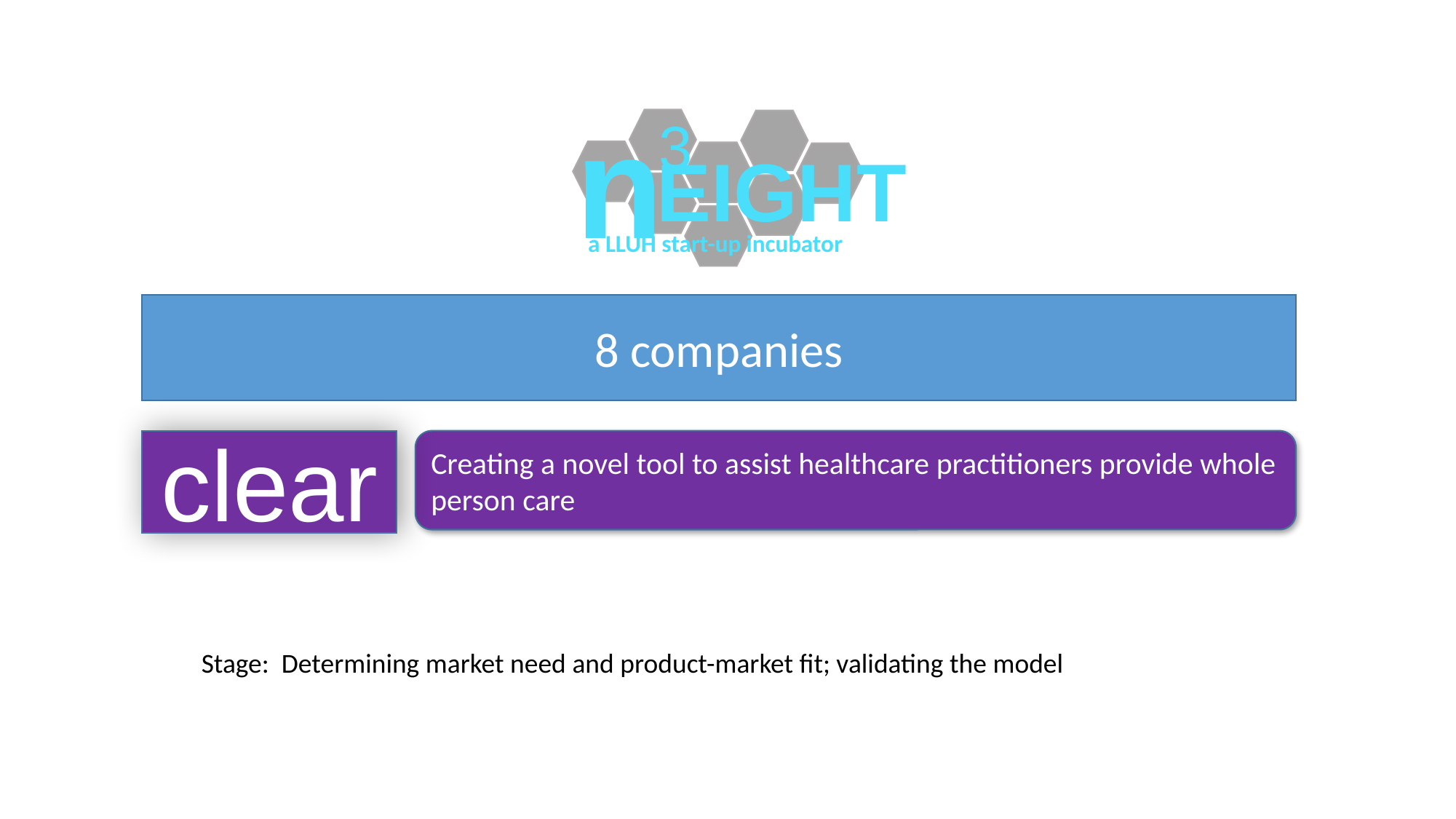

n
3

EIGHT
a LLUH start-up incubator
8 companies
clear
Creating a novel tool to assist healthcare practitioners provide whole person care
Stage:  Determining market need and product-market fit; validating the model